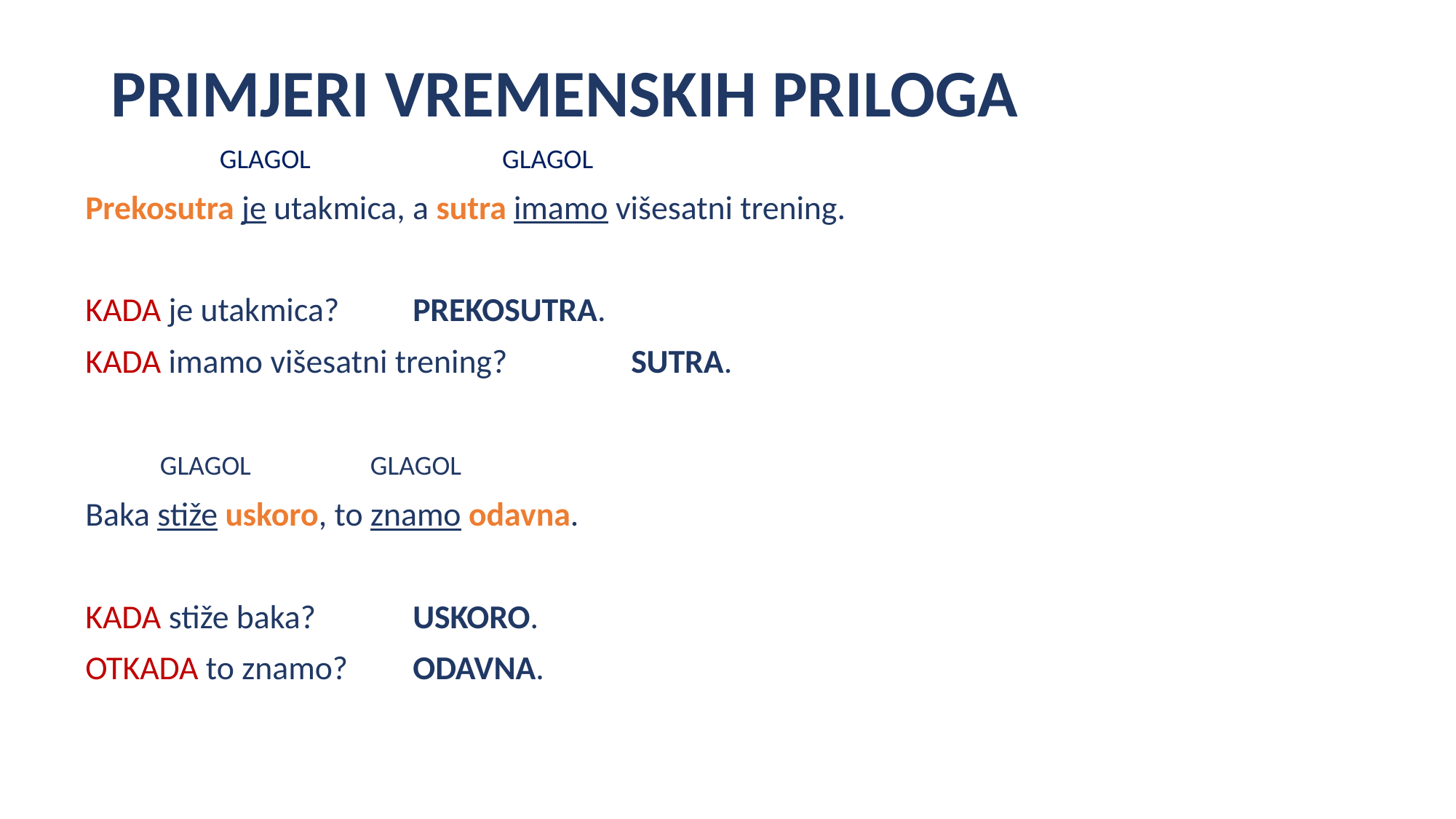

# PRIMJERI VREMENSKIH PRILOGA
                  GLAGOL        	            GLAGOL
Prekosutra je utakmica, a sutra imamo višesatni trening.

KADA je utakmica? 	PREKOSUTRA.
KADA imamo višesatni trening?		SUTRA.

          GLAGOL                GLAGOL
Baka stiže uskoro, to znamo odavna.

KADA stiže baka?	USKORO.
OTKADA to znamo?	ODAVNA.